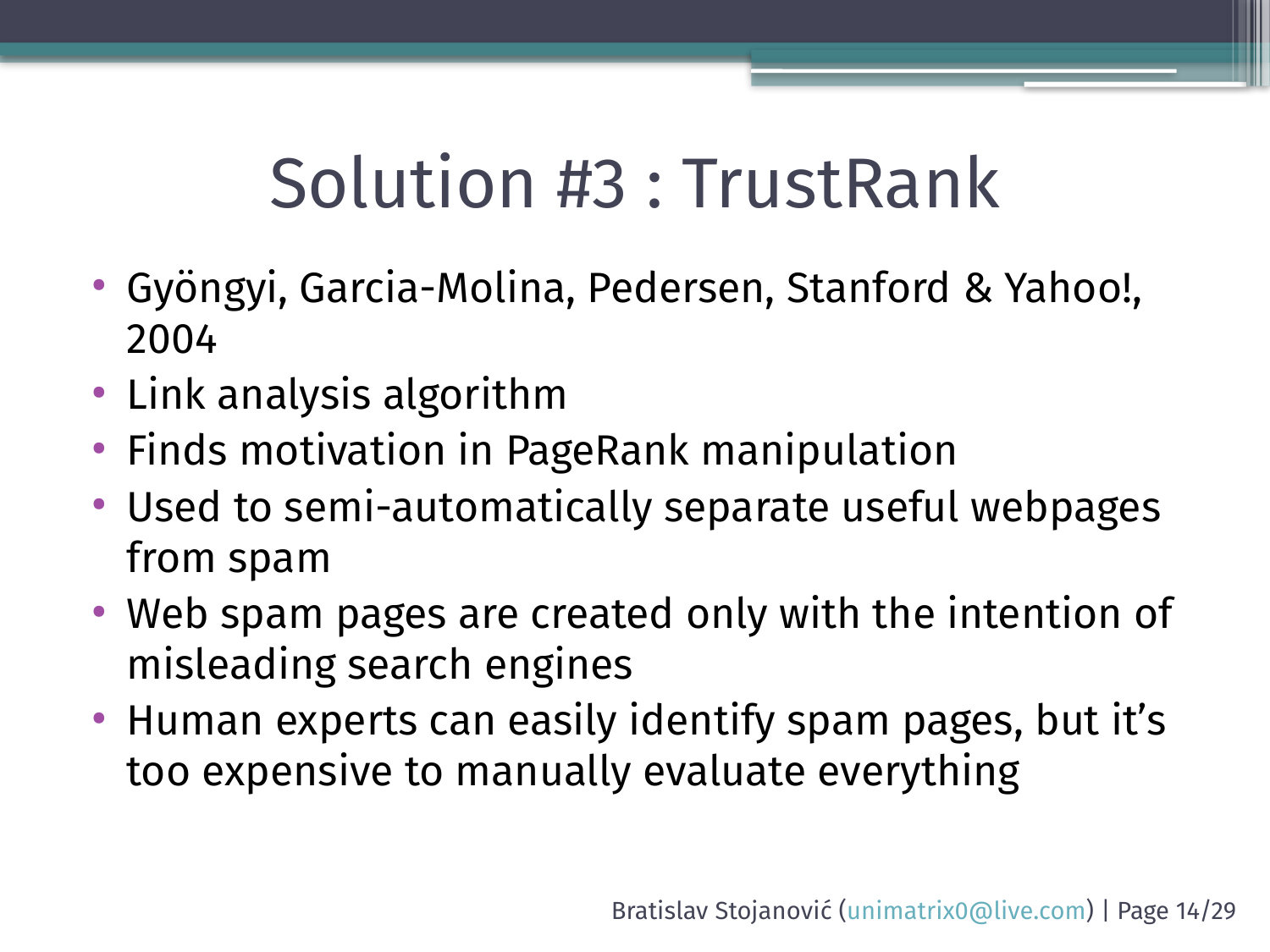

# Solution #3 : TrustRank
Gyöngyi, Garcia-Molina, Pedersen, Stanford & Yahoo!, 2004
Link analysis algorithm
Finds motivation in PageRank manipulation
Used to semi-automatically separate useful webpages from spam
Web spam pages are created only with the intention of misleading search engines
Human experts can easily identify spam pages, but it’s too expensive to manually evaluate everything

Bratislav Stojanović (unimatrix0@live.com) | Page 14/29